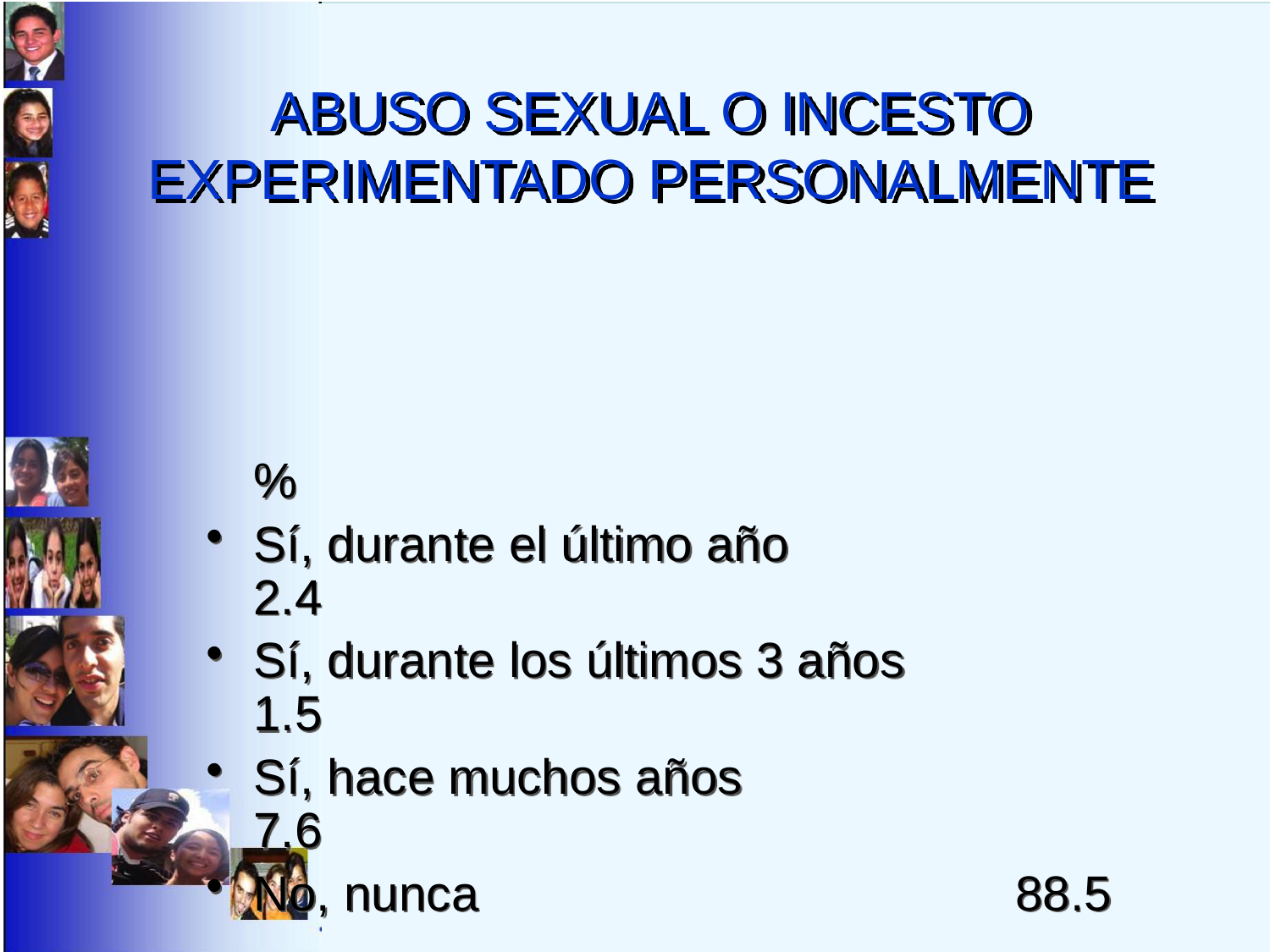

# ABUSO SEXUAL O INCESTO EXPERIMENTADO PERSONALMENTE

								  %
Sí, durante el último año  			2.4
Sí, durante los últimos 3 años		1.5
Sí, hace muchos años				7.6
No, nunca					88.5